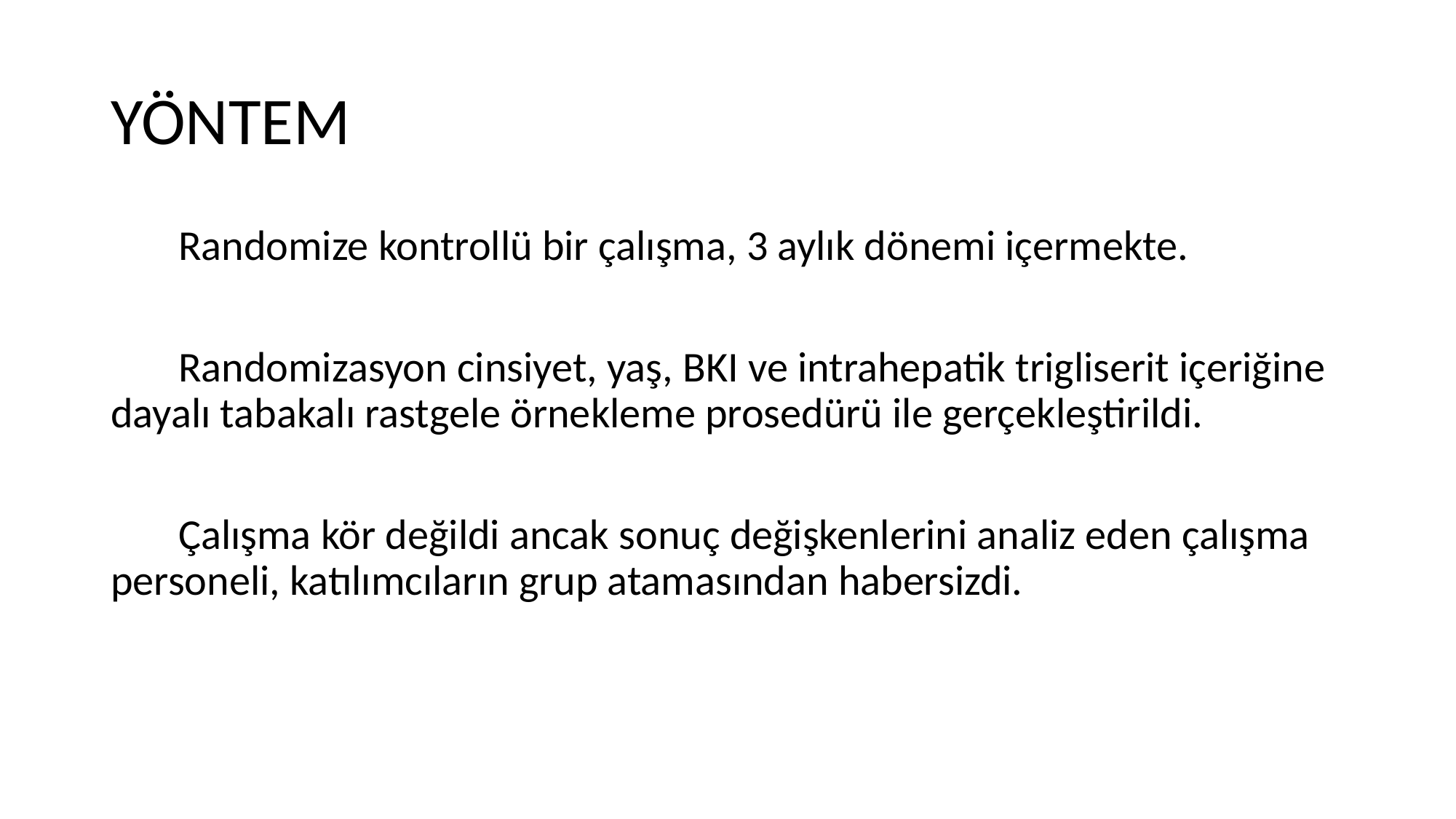

# YÖNTEM
       Randomize kontrollü bir çalışma, 3 aylık dönemi içermekte.

       Randomizasyon cinsiyet, yaş, BKI ve intrahepatik trigliserit içeriğine dayalı tabakalı rastgele örnekleme prosedürü ile gerçekleştirildi.

       Çalışma kör değildi ancak sonuç değişkenlerini analiz eden çalışma personeli, katılımcıların grup atamasından habersizdi.